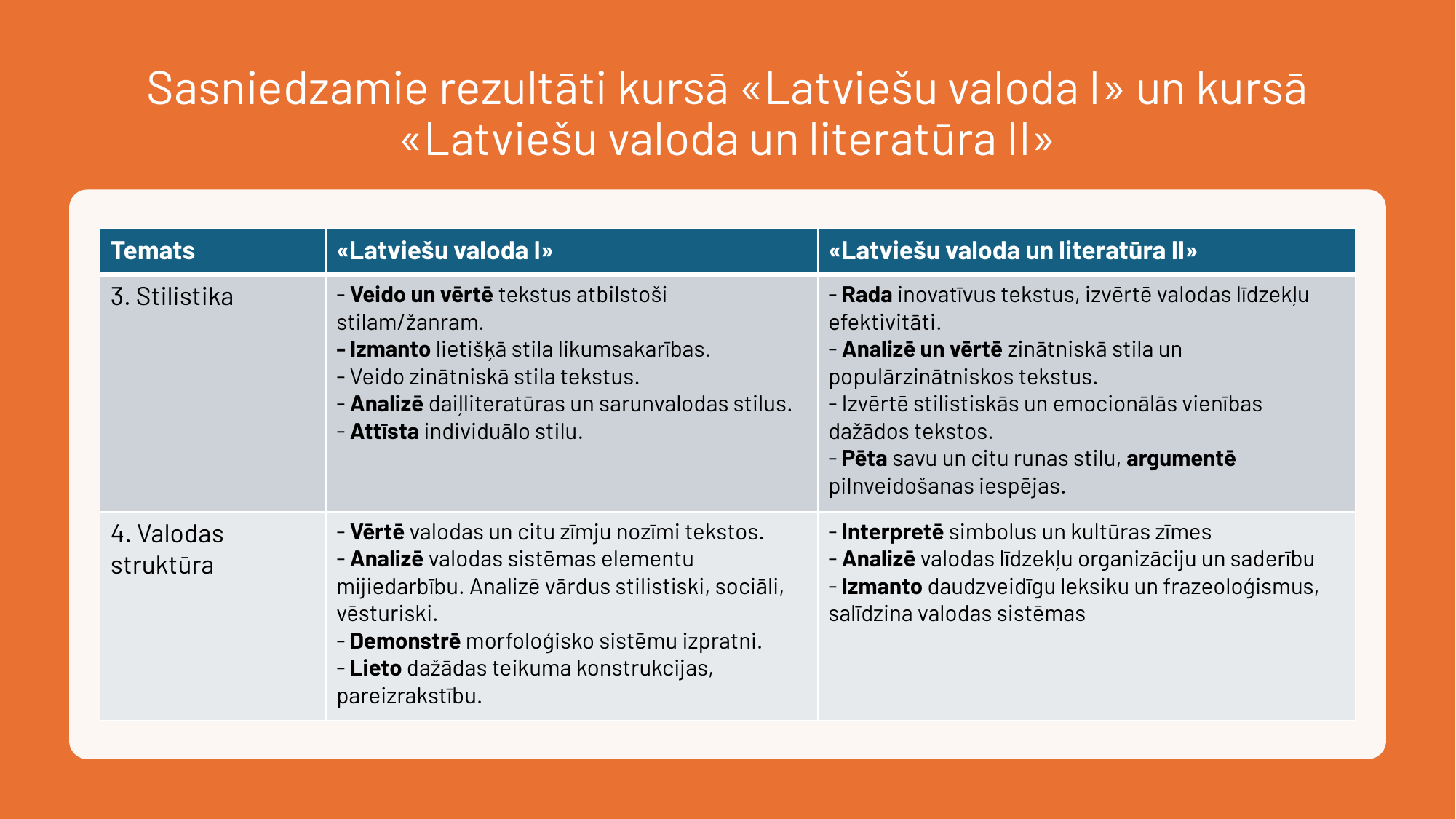

# Sasniedzamie rezultāti kursā «Latviešu valoda I» un kursā «Latviešu valoda un literatūra II»

| Temats | «Latviešu valoda I» | «Latviešu valoda un literatūra II» |
| --- | --- | --- |
| 3. Stilistika | - Veido un vērtē tekstus atbilstoši stilam/žanram. - Izmanto lietišķā stila likumsakarības. - Veido zinātniskā stila tekstus. - Analizē daiļliteratūras un sarunvalodas stilus. - Attīsta individuālo stilu. | - Rada inovatīvus tekstus, izvērtē valodas līdzekļu efektivitāti. - Analizē un vērtē zinātniskā stila un populārzinātniskos tekstus. - Izvērtē stilistiskās un emocionālās vienības dažādos tekstos. - Pēta savu un citu runas stilu, argumentē pilnveidošanas iespējas. |
| 4. Valodas struktūra | - Vērtē valodas un citu zīmju nozīmi tekstos. - Analizē valodas sistēmas elementu mijiedarbību. Analizē vārdus stilistiski, sociāli, vēsturiski. - Demonstrē morfoloģisko sistēmu izpratni. - Lieto dažādas teikuma konstrukcijas, pareizrakstību. | - Interpretē simbolus un kultūras zīmes - Analizē valodas līdzekļu organizāciju un saderību - Izmanto daudzveidīgu leksiku un frazeoloģismus, salīdzina valodas sistēmas |
9